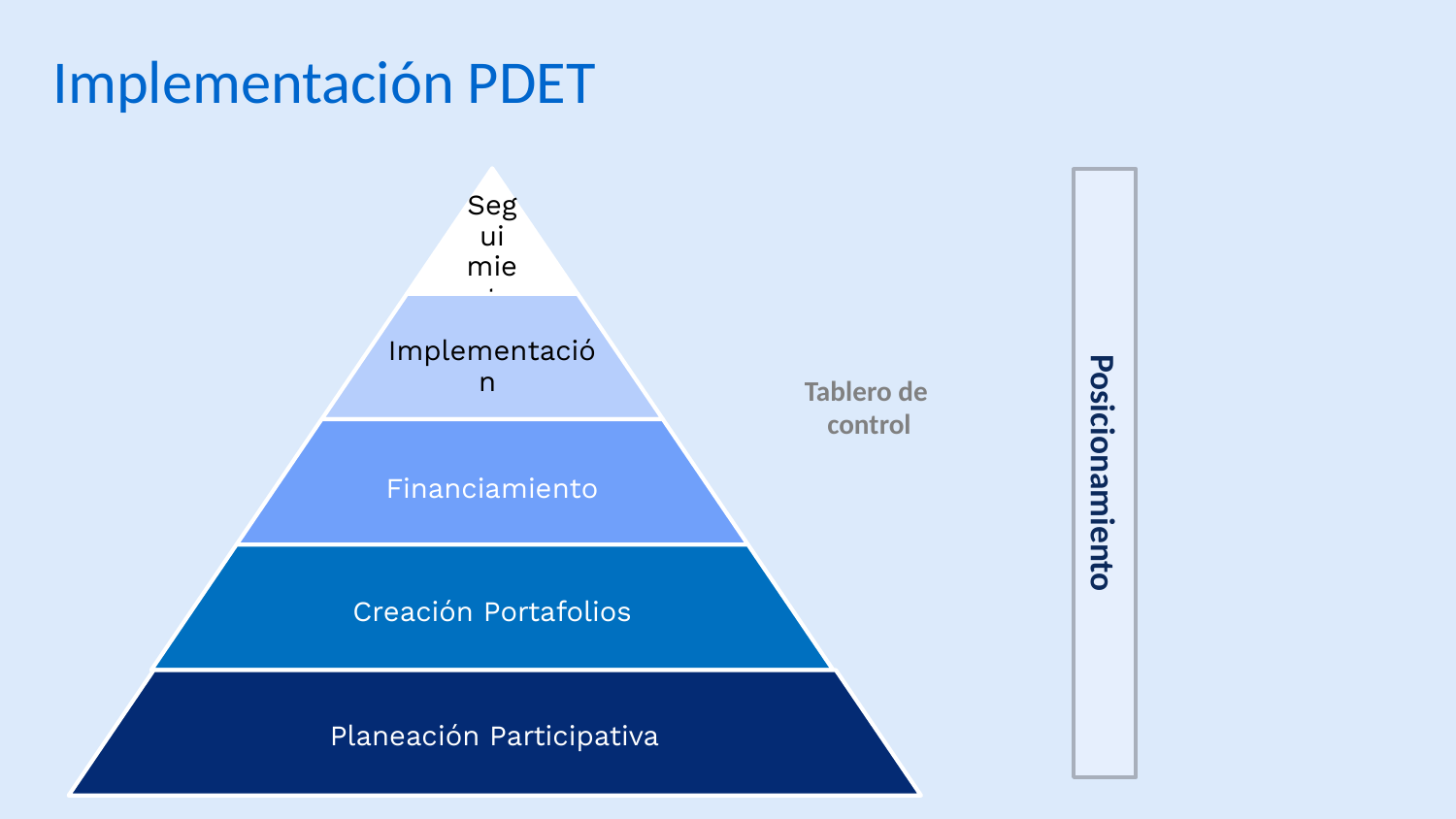

# Implementación PDET
Seguimiento
Implementación
Financiamiento
Creación Portafolios
Planeación Participativa
Tablero de
control
Posicionamiento